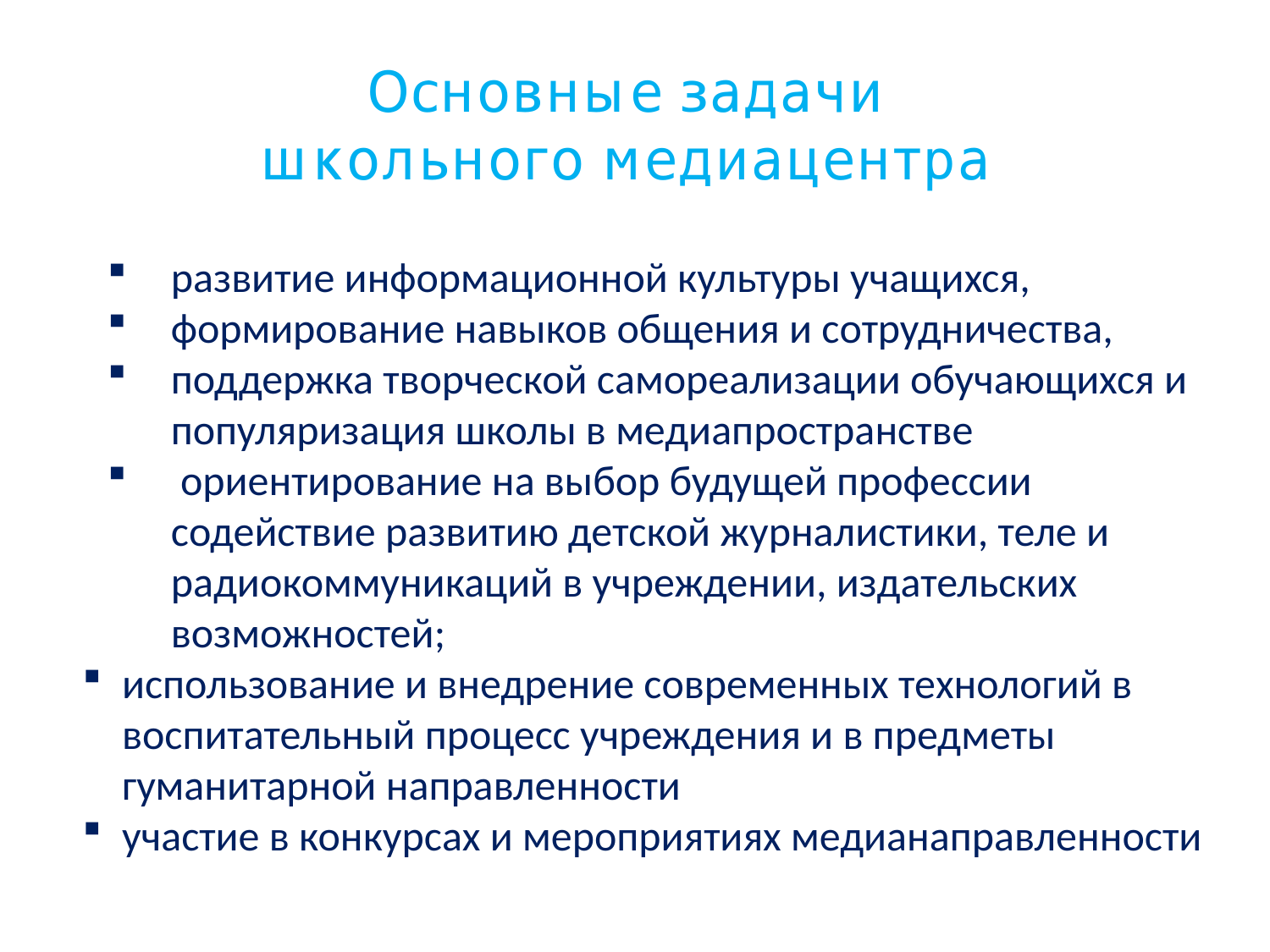

Основные задачи школьного медиацентра
развитие информационной культуры учащихся,
формирование навыков общения и сотрудничества,
поддержка творческой самореализации обучающихся и популяризация школы в медиапространстве
 ориентирование на выбор будущей профессии содействие развитию детской журналистики, теле и радиокоммуникаций в учреждении, издательских возможностей;
использование и внедрение современных технологий в воспитательный процесс учреждения и в предметы гуманитарной направленности
участие в конкурсах и мероприятиях медианаправленности